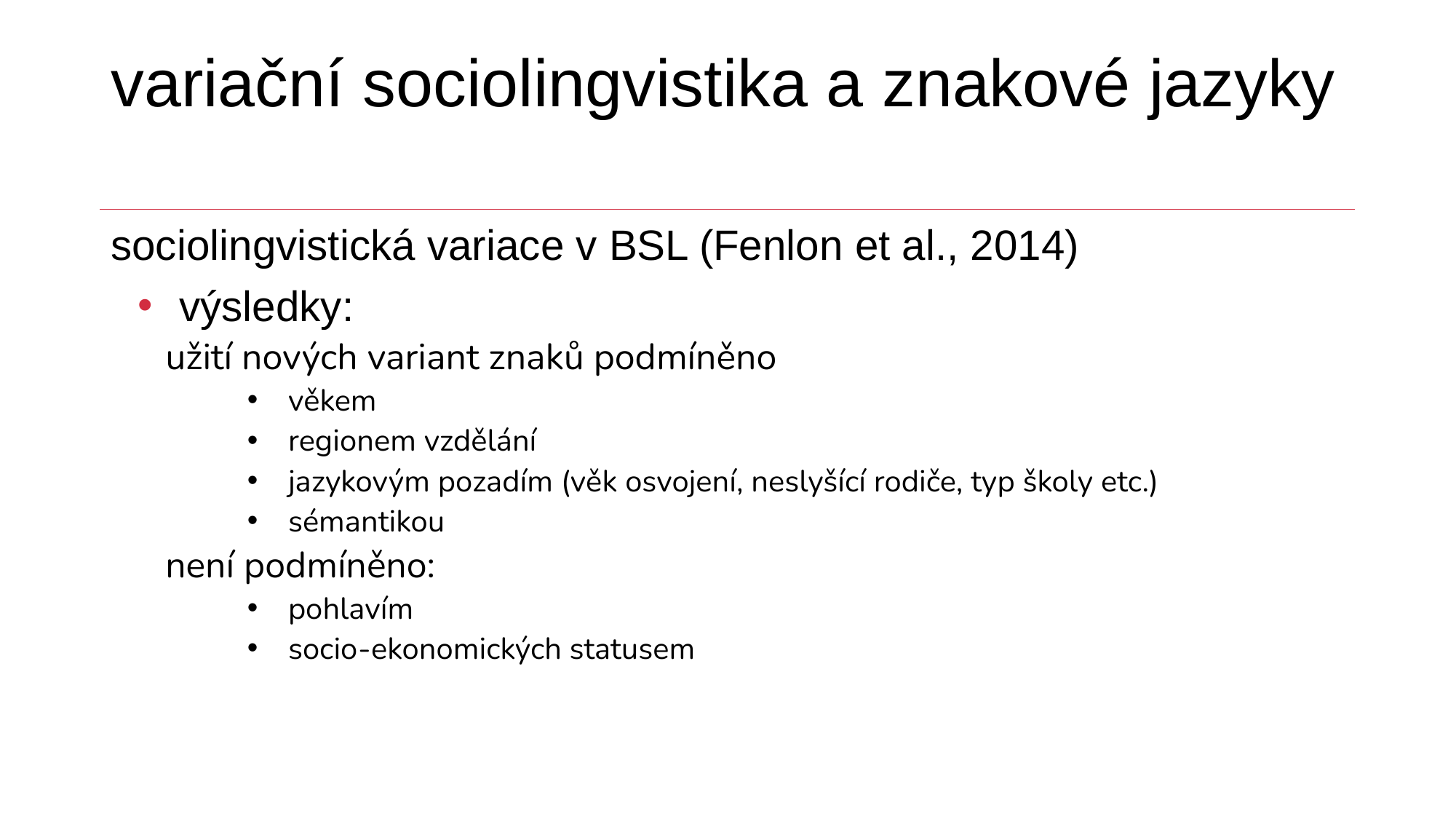

# variační sociolingvistika a znakové jazyky
sociolingvistická variace v BSL (Fenlon et al., 2014)
výsledky:
užití nových variant znaků podmíněno
věkem
regionem vzdělání
jazykovým pozadím (věk osvojení, neslyšící rodiče, typ školy etc.)
sémantikou
není podmíněno:
pohlavím
socio-ekonomických statusem